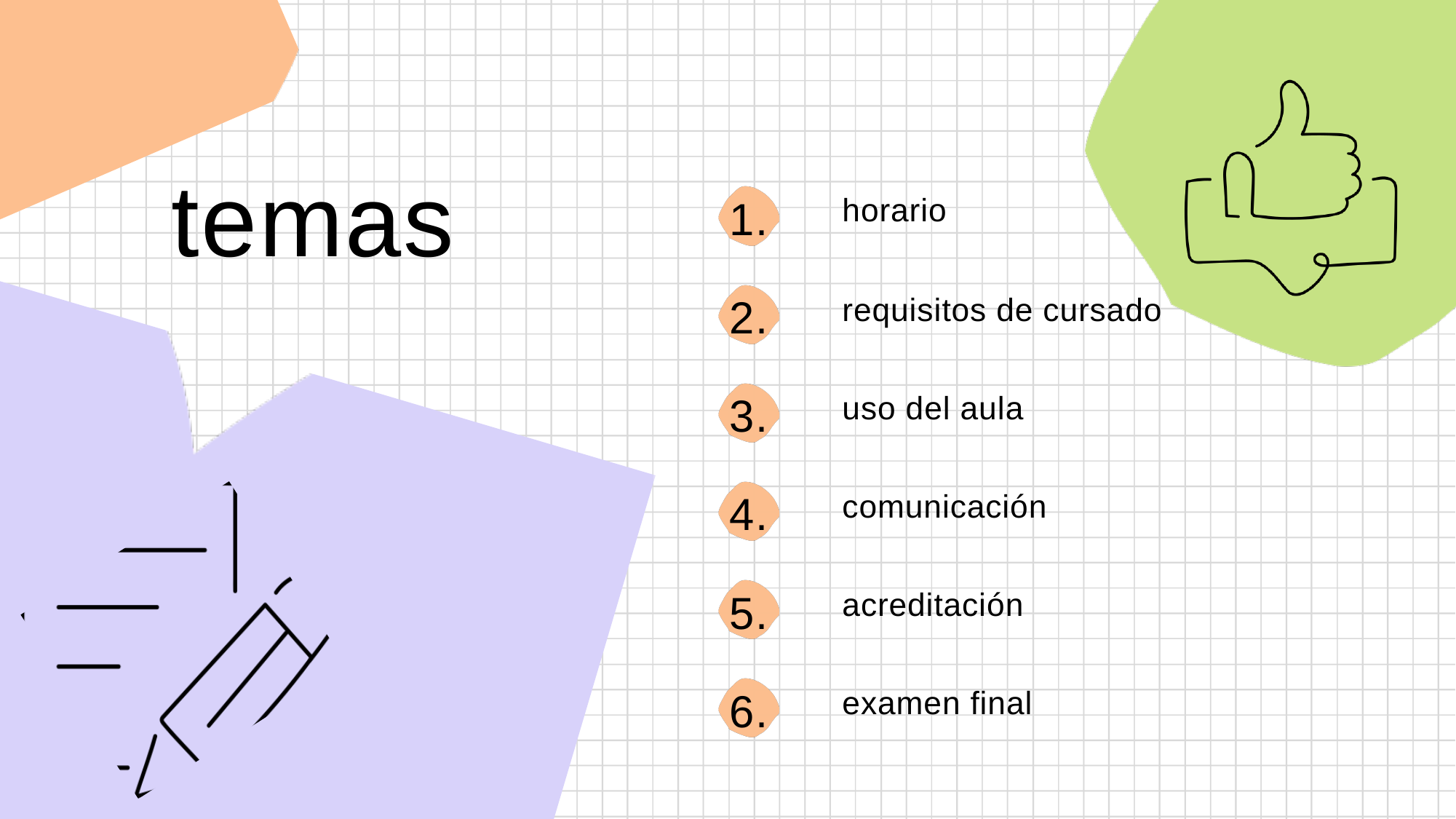

temas
horario

1.

2.
requisitos de cursado

3.
uso del aula

4.
comunicación

5.
acreditación

6.
examen final